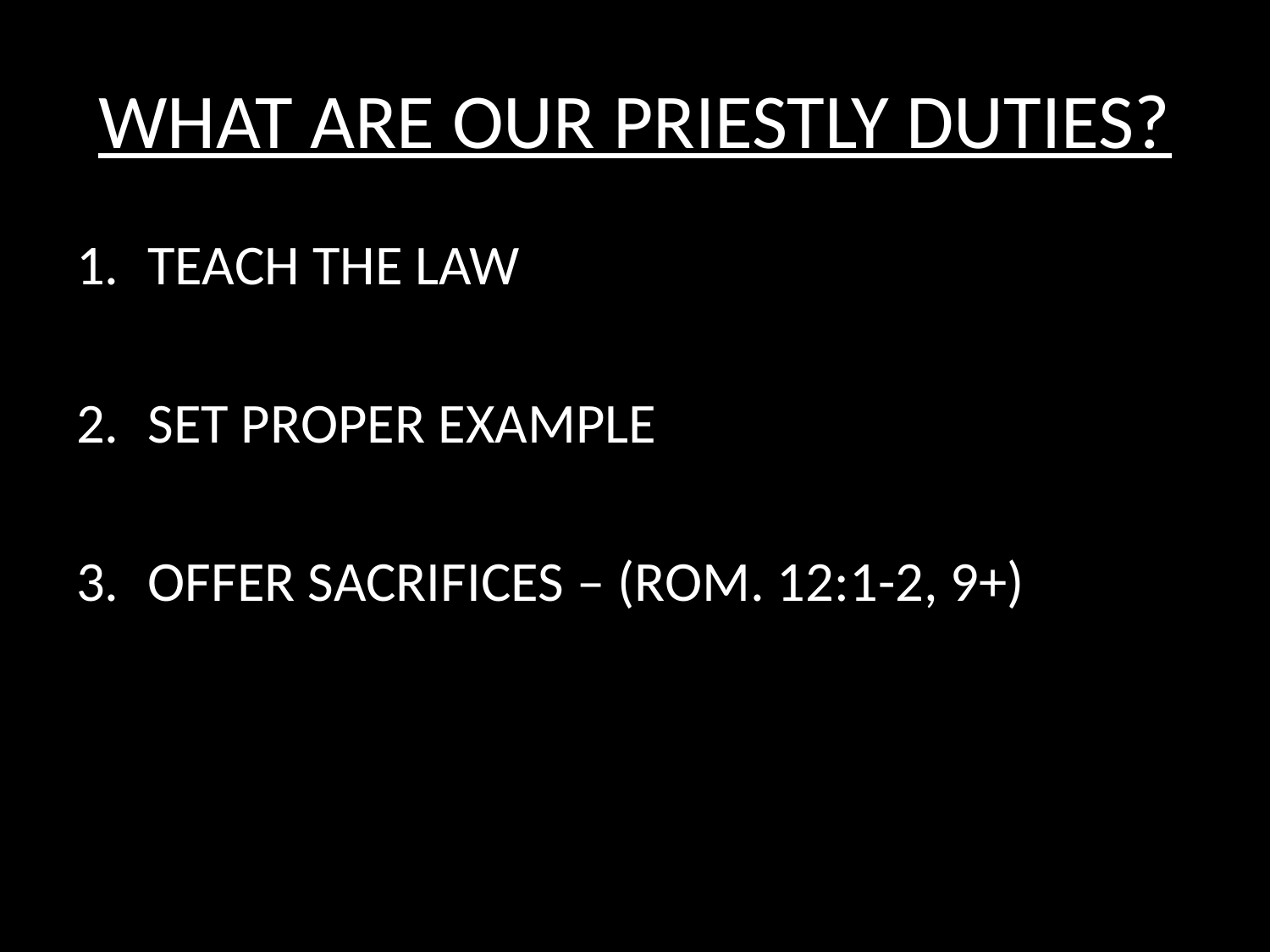

# WHAT ARE OUR PRIESTLY DUTIES?
TEACH THE LAW

SET PROPER EXAMPLE

OFFER SACRIFICES – (ROM. 12:1-2, 9+)